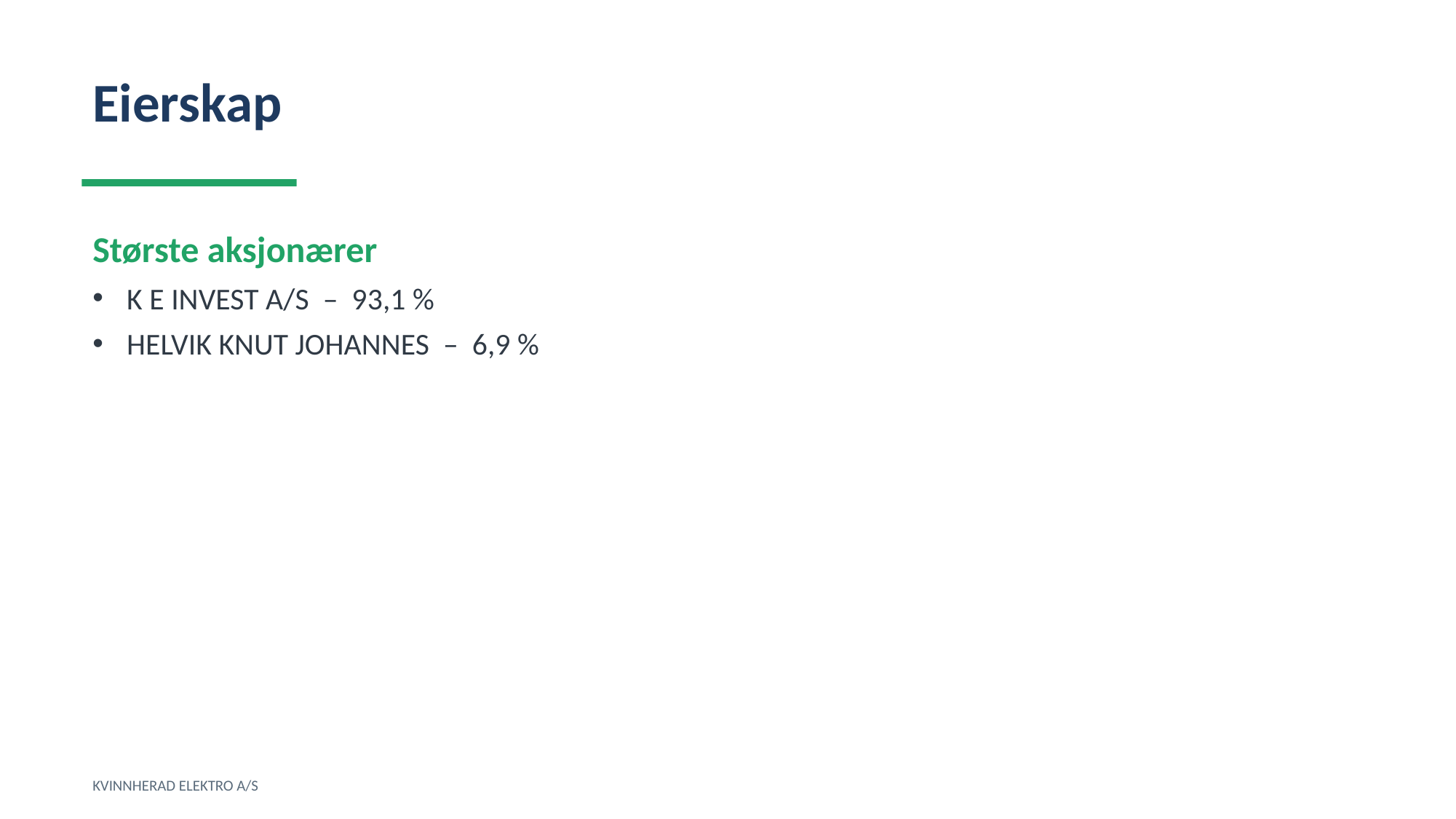

Eierskap

Største aksjonærer
K E INVEST A/S  –  93,1 %
HELVIK KNUT JOHANNES  –  6,9 %
KVINNHERAD ELEKTRO A/S